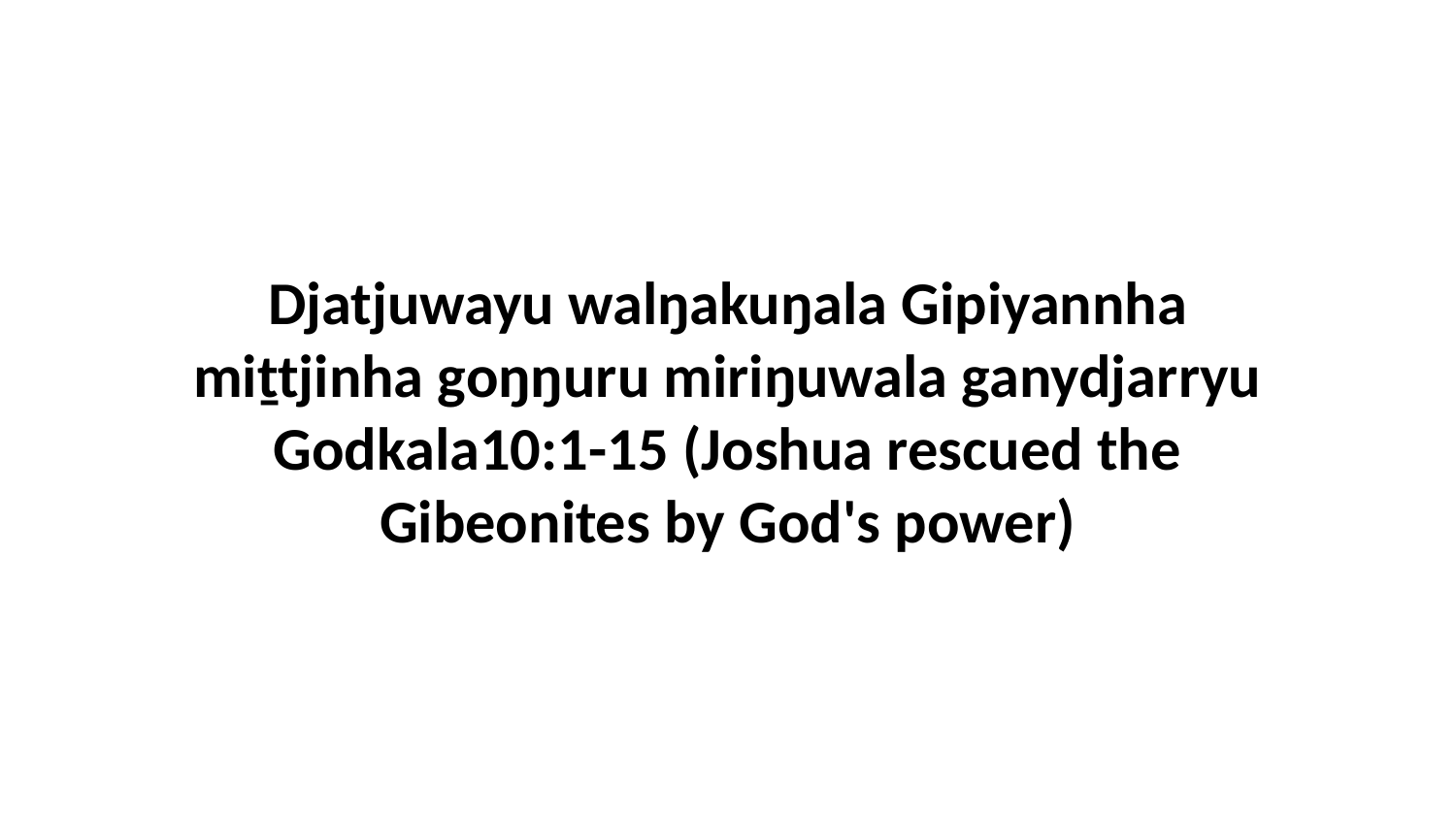

Djatjuwayu walŋakuŋala Gipiyannha miṯtjinha goŋŋuru miriŋuwala ganydjarryu Godkala10:1-15 (Joshua rescued the Gibeonites by God's power)